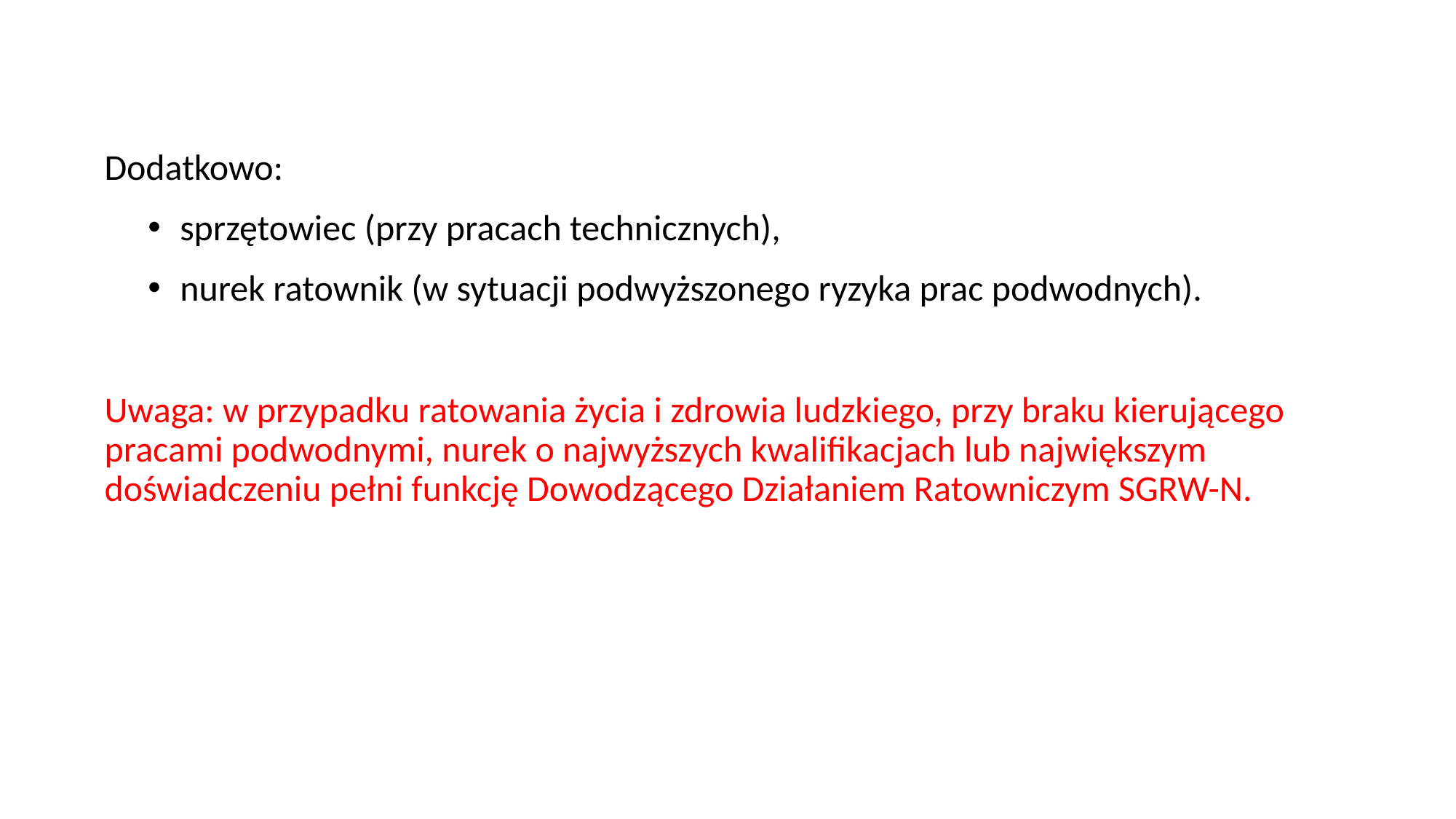

Dodatkowo:
sprzętowiec (przy pracach technicznych),
nurek ratownik (w sytuacji podwyższonego ryzyka prac podwodnych).

Uwaga: w przypadku ratowania życia i zdrowia ludzkiego, przy braku kierującego pracami podwodnymi, nurek o najwyższych kwalifikacjach lub największym doświadczeniu pełni funkcję Dowodzącego Działaniem Ratowniczym SGRW-N.